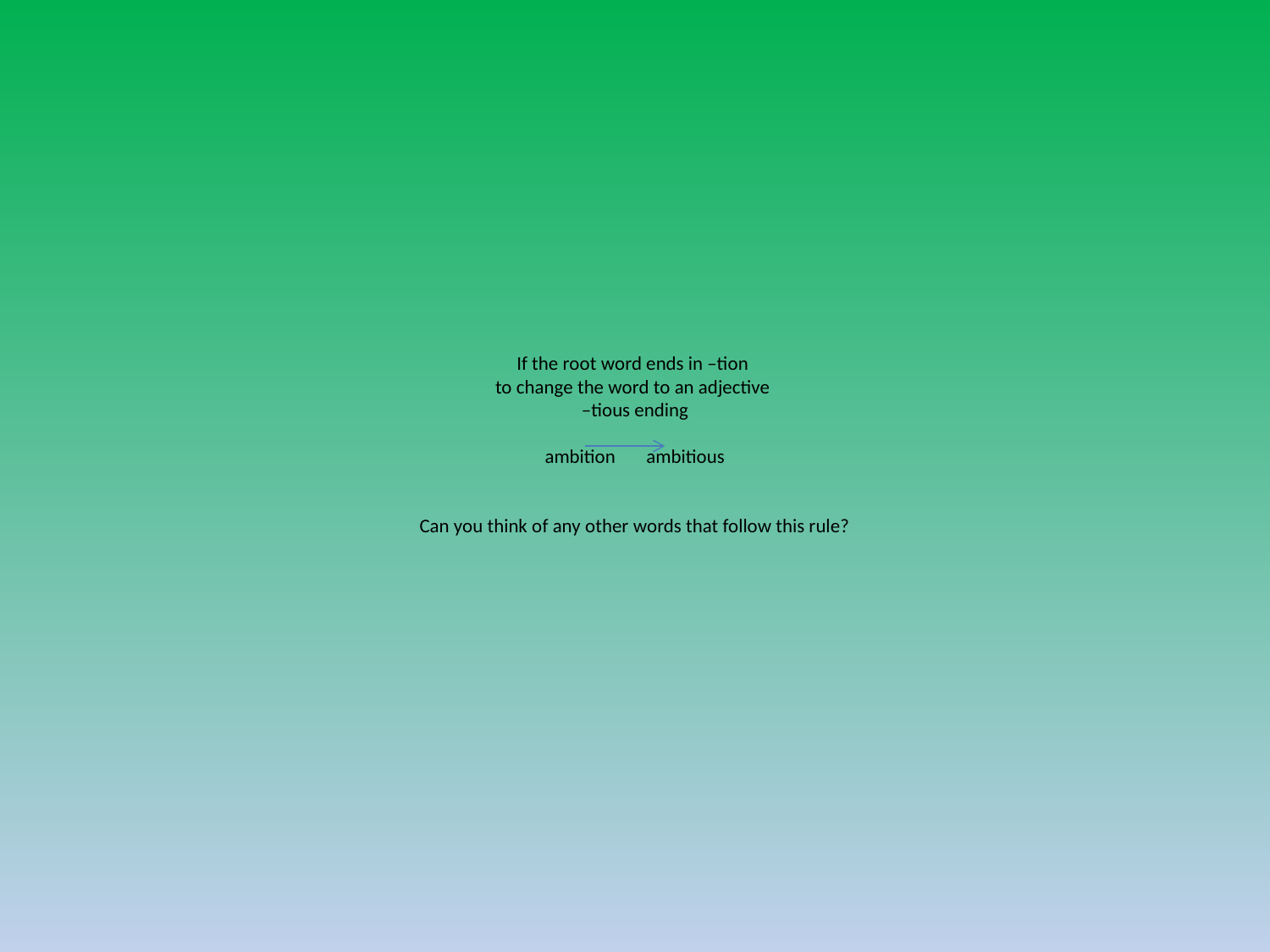

# If the root word ends in –tion to change the word to an adjective –tious ending ambition       ambitious Can you think of any other words that follow this rule?